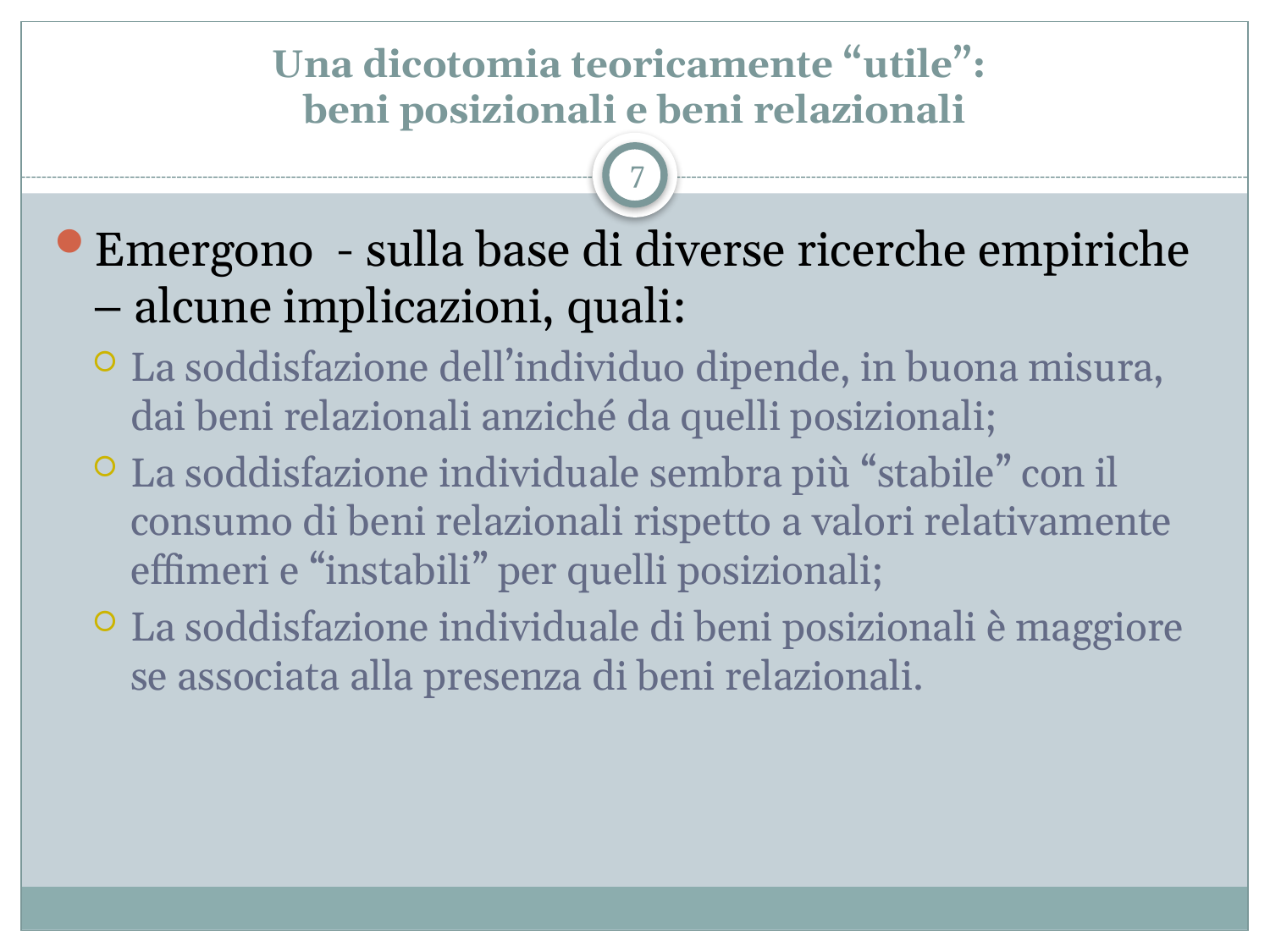

# Una dicotomia teoricamente “utile”: beni posizionali e beni relazionali
7
Emergono  - sulla base di diverse ricerche empiriche – alcune implicazioni, quali:
La soddisfazione dell’individuo dipende, in buona misura, dai beni relazionali anziché da quelli posizionali;
La soddisfazione individuale sembra più “stabile” con il consumo di beni relazionali rispetto a valori relativamente effimeri e “instabili” per quelli posizionali;
La soddisfazione individuale di beni posizionali è maggiore se associata alla presenza di beni relazionali.